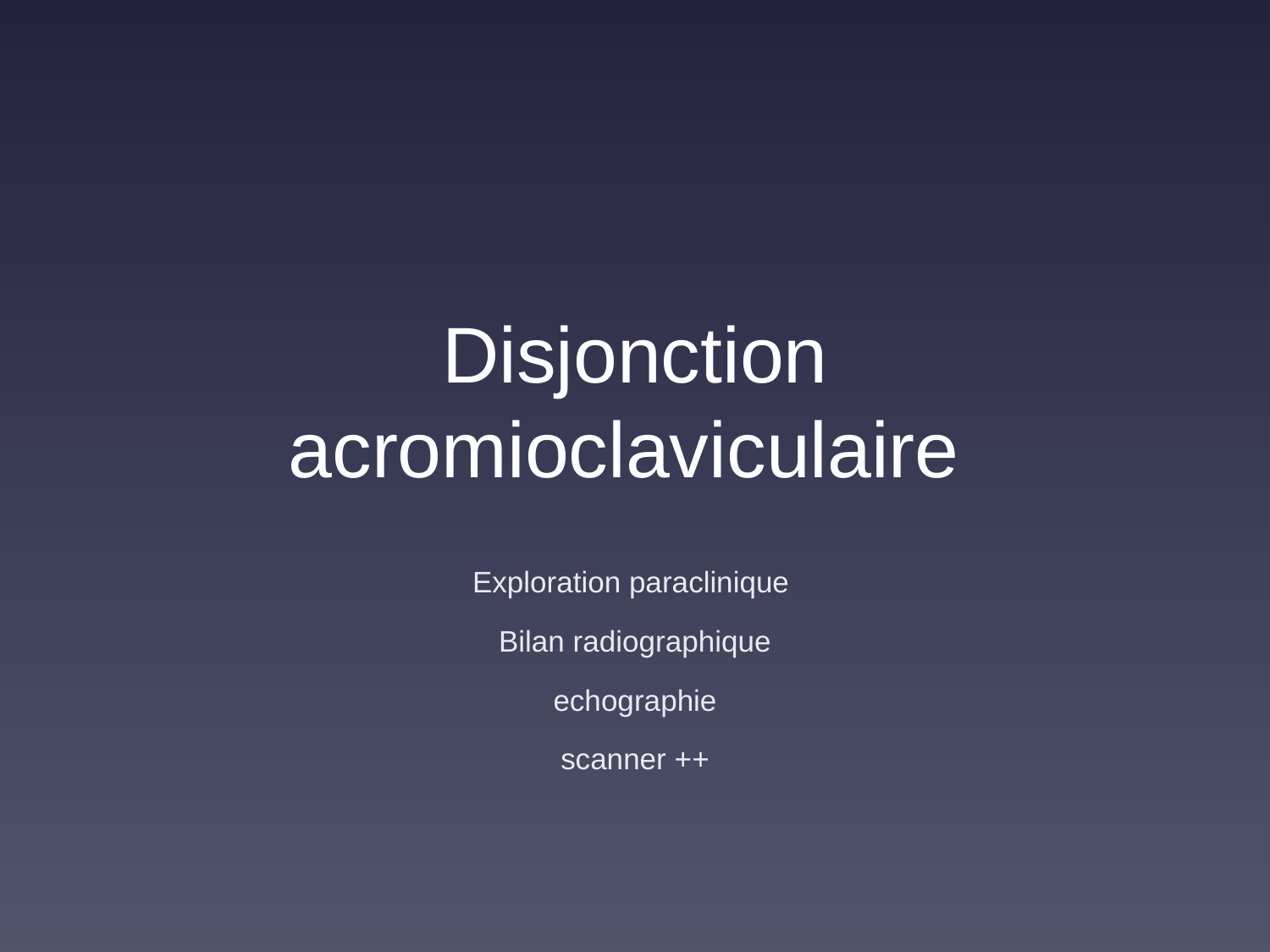

# Disjonction acromioclaviculaire
Exploration paraclinique
Bilan radiographique
echographie
scanner ++